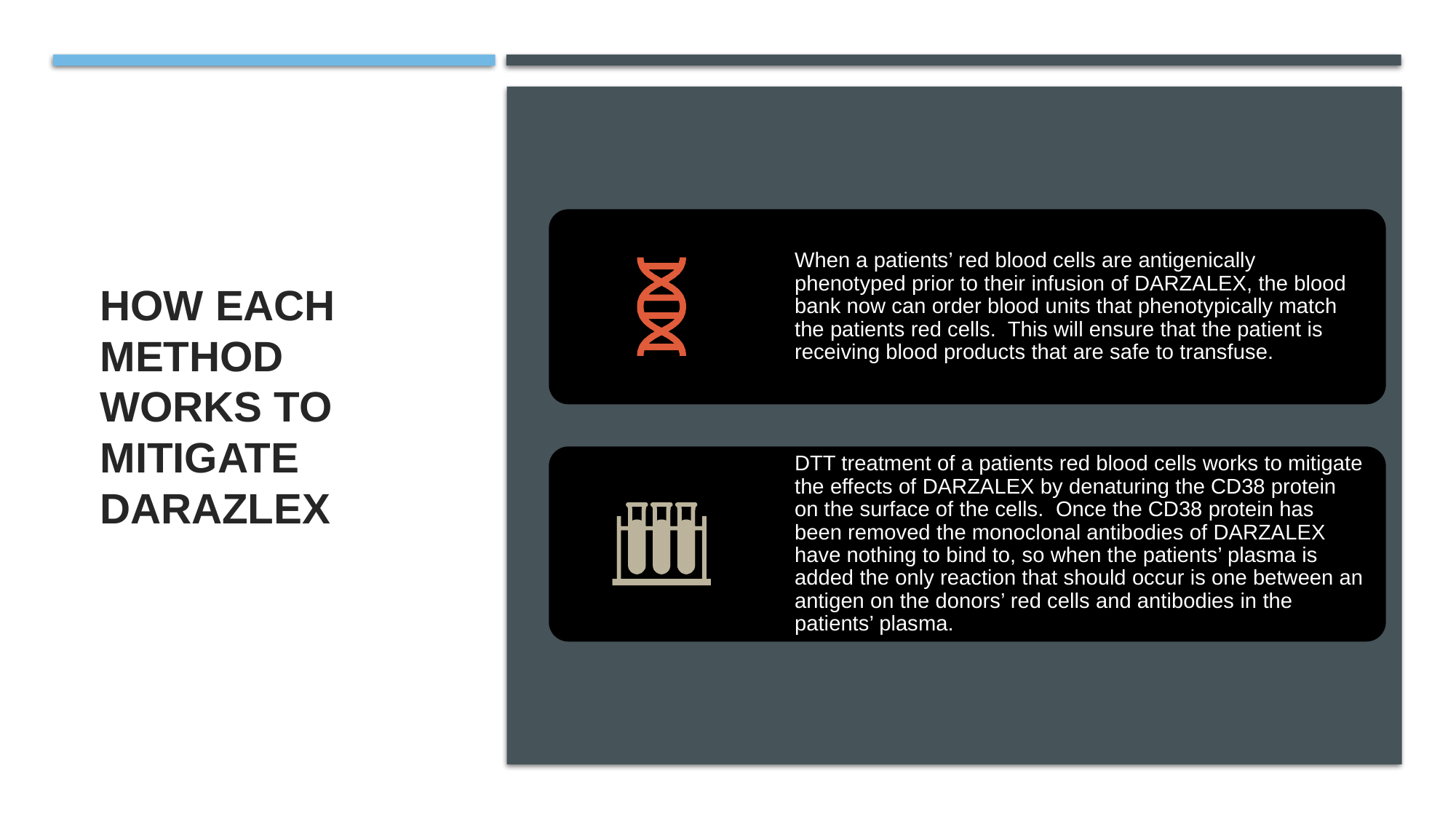

# How each method works to mitigate DARAZLEX
When a patients’ red blood cells are antigenically phenotyped prior to their infusion of DARZALEX, the blood bank now can order blood units that phenotypically match the patients red cells.  This will ensure that the patient is receiving blood products that are safe to transfuse.
DTT treatment of a patients red blood cells works to mitigate the effects of DARZALEX by denaturing the CD38 protein on the surface of the cells.  Once the CD38 protein has been removed the monoclonal antibodies of DARZALEX have nothing to bind to, so when the patients’ plasma is added the only reaction that should occur is one between an antigen on the donors’ red cells and antibodies in the patients’ plasma.